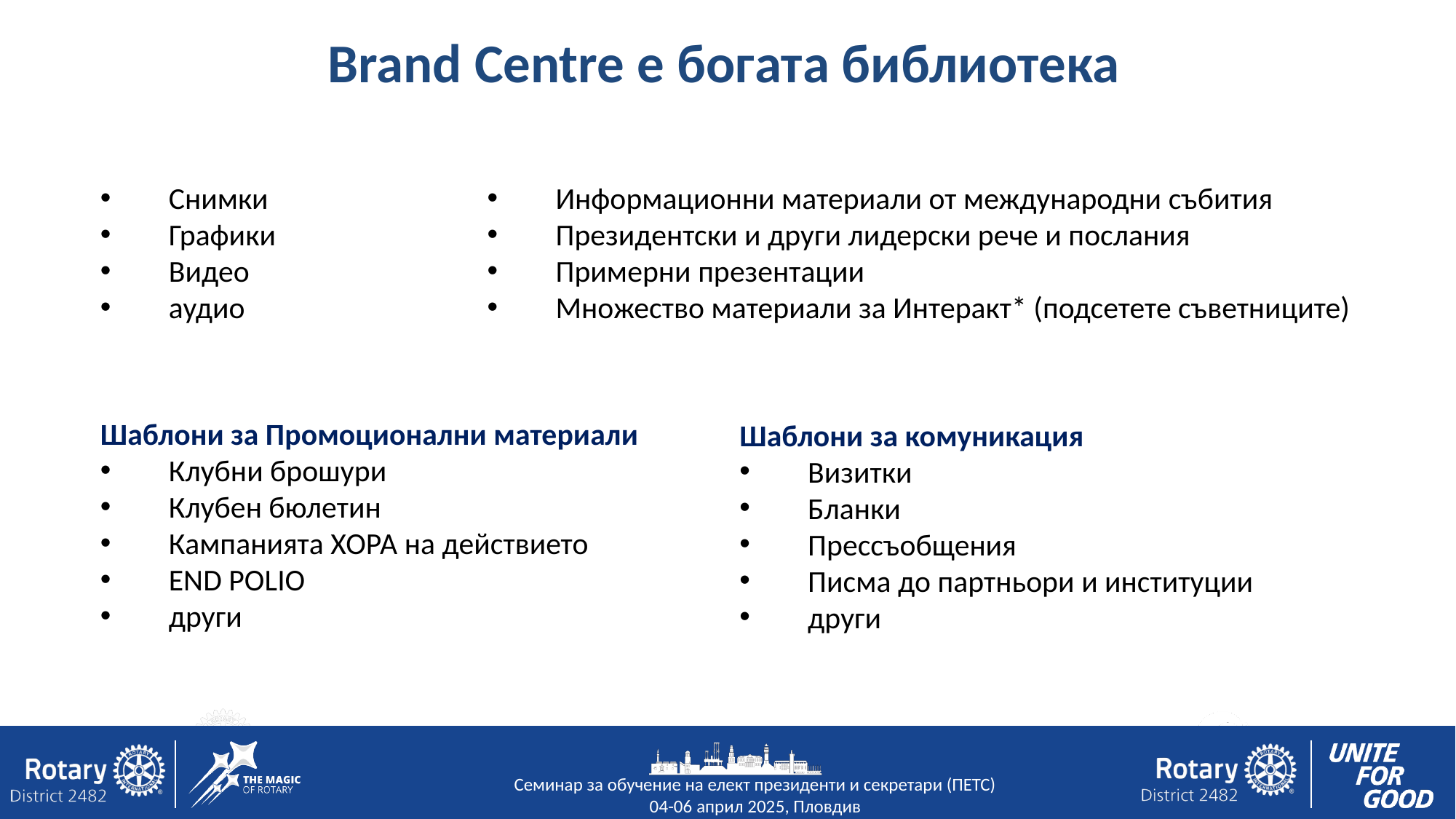

Brand Centre е богата библиотека
Снимки
Графики
Видео
аудио
Информационни материали от международни събития
Президентски и други лидерски рече и послания
Примерни презентации
Множество материали за Интеракт* (подсетете съветниците)
Шаблони за Промоционални материали
Клубни брошури
Клубен бюлетин
Кампанията ХОРА на действието
END POLIO
други
Шаблони за комуникация
Визитки
Бланки
Прессъобщения
Писма до партньори и институции
други